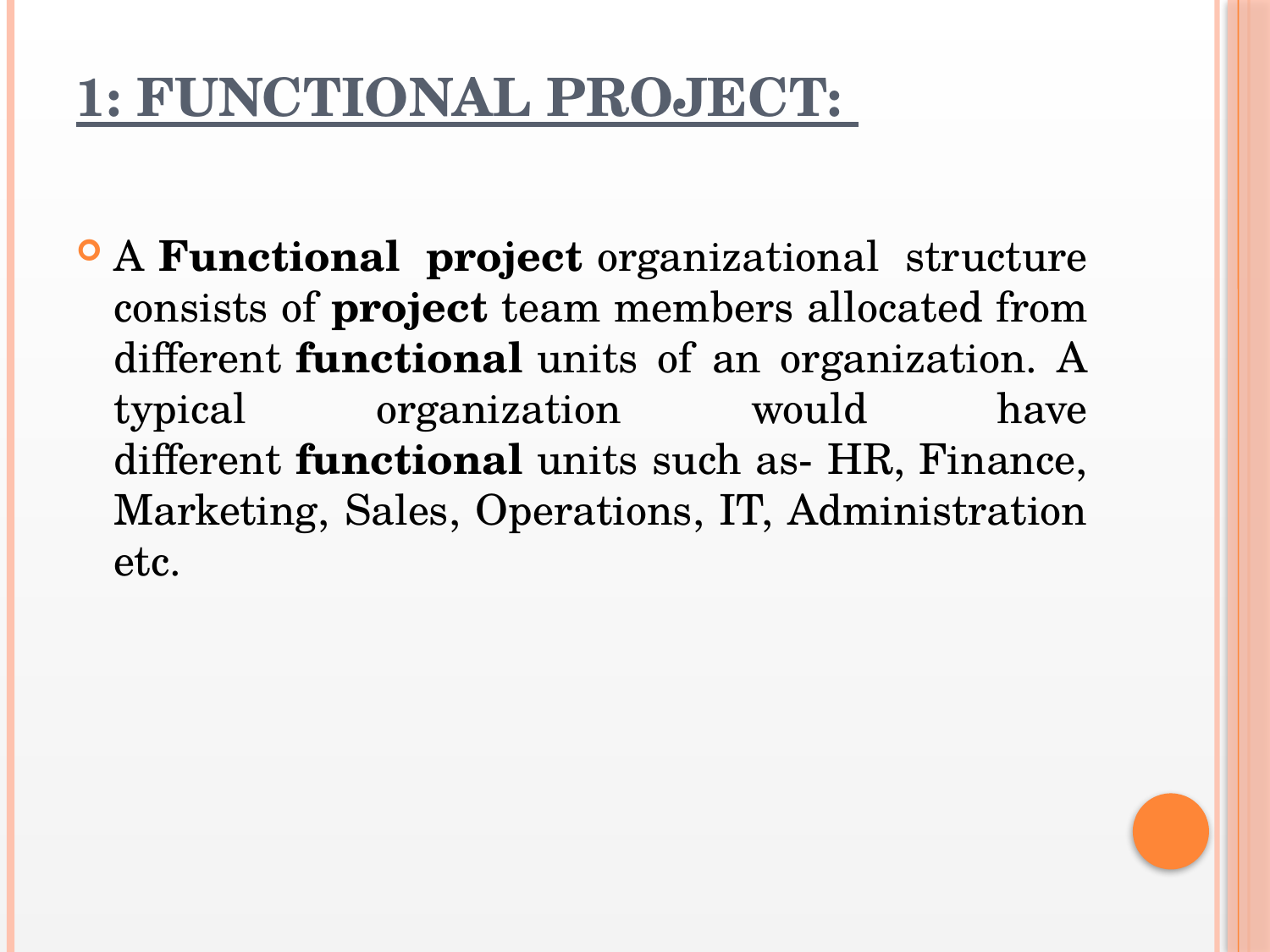

# 1: Functional Project:
A Functional project organizational structure consists of project team members allocated from different functional units of an organization. A typical organization would have different functional units such as- HR, Finance, Marketing, Sales, Operations, IT, Administration etc.